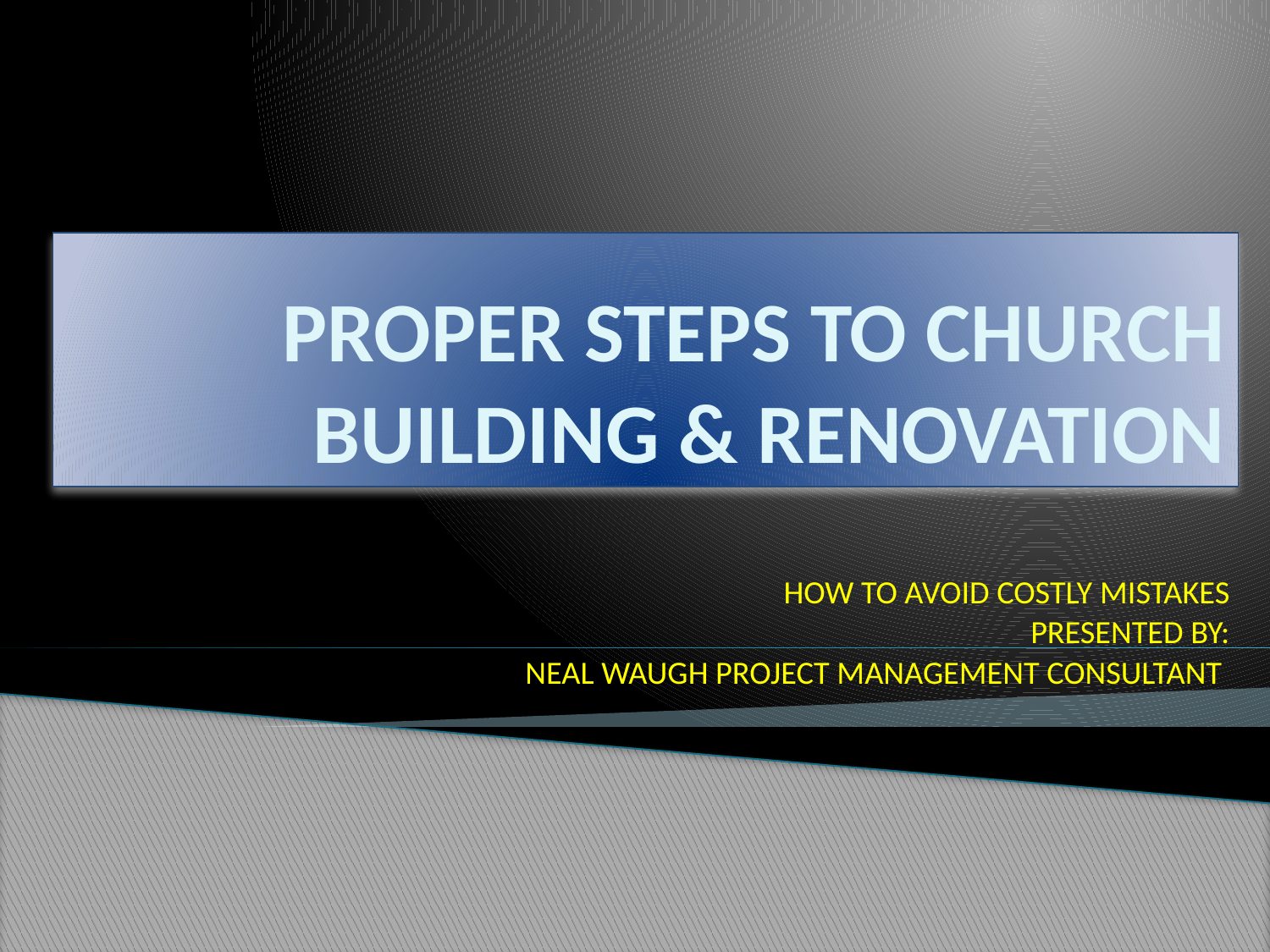

# PROPER STEPS TO CHURCH BUILDING & RENOVATION

HOW TO AVOID COSTLY MISTAKES
 PRESENTED BY:
 NEAL WAUGH PROJECT MANAGEMENT CONSULTANT